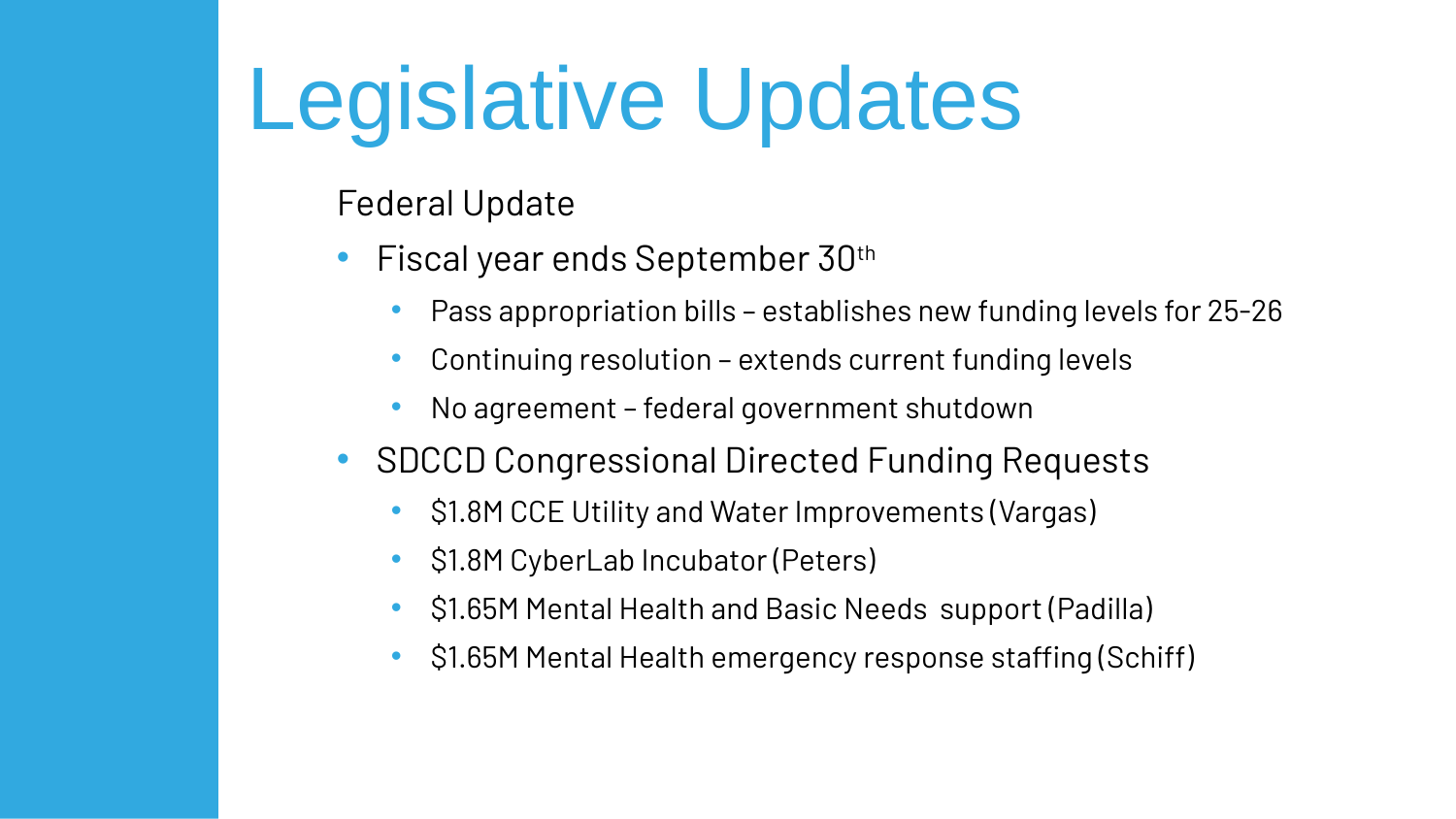

Legislative Updates
Federal Update
Fiscal year ends September 30th
Pass appropriation bills – establishes new funding levels for 25-26
Continuing resolution – extends current funding levels
No agreement – federal government shutdown
SDCCD Congressional Directed Funding Requests
$1.8M CCE Utility and Water Improvements (Vargas)
$1.8M CyberLab Incubator (Peters)
$1.65M Mental Health and Basic Needs  support (Padilla)
$1.65M Mental Health emergency response staffing (Schiff)